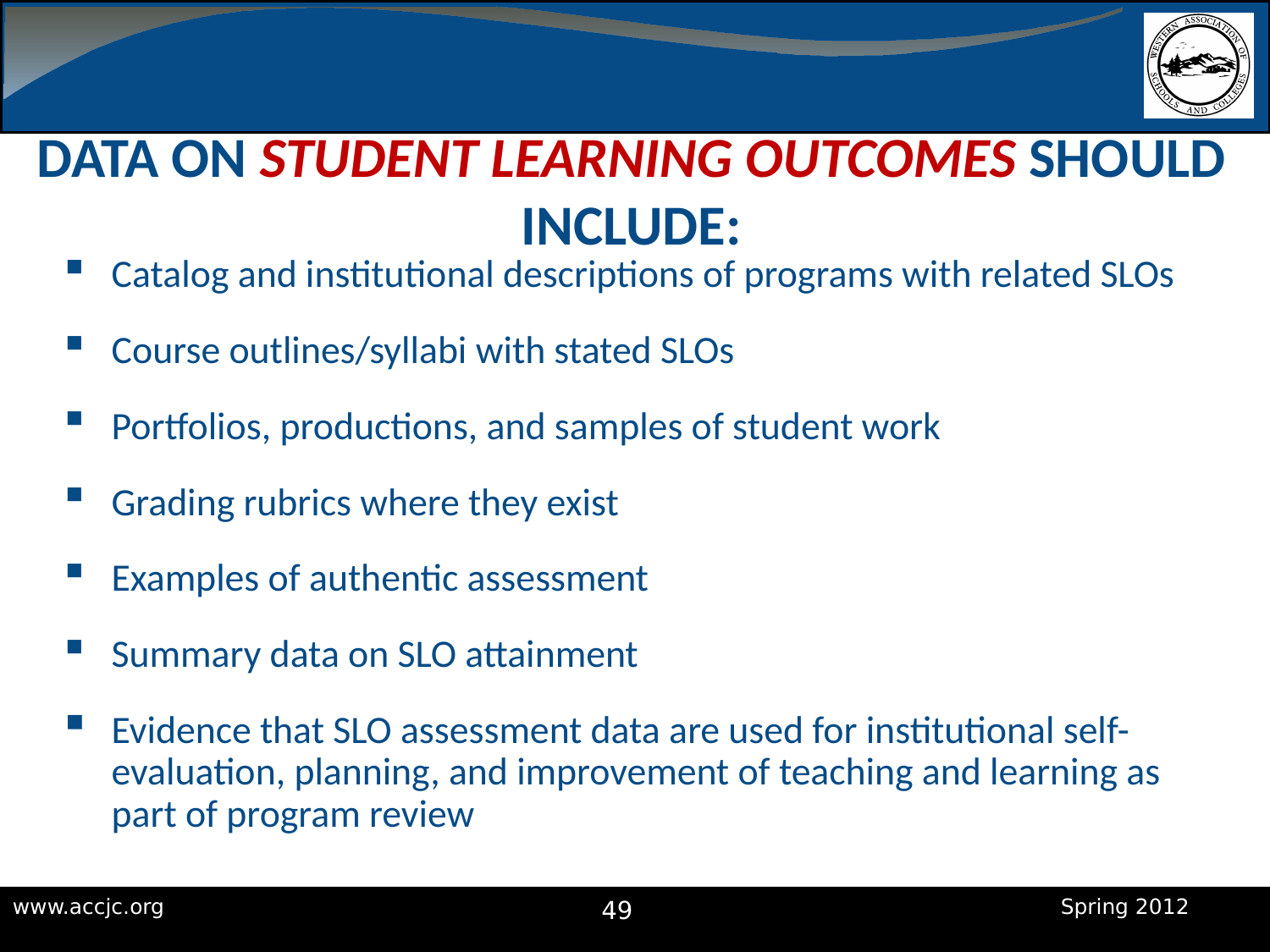

# Data on Student Learning Outcomes should include:
Catalog and institutional descriptions of programs with related SLOs
Course outlines/syllabi with stated SLOs
Portfolios, productions, and samples of student work
Grading rubrics where they exist
Examples of authentic assessment
Summary data on SLO attainment
Evidence that SLO assessment data are used for institutional self-evaluation, planning, and improvement of teaching and learning as part of program review

49